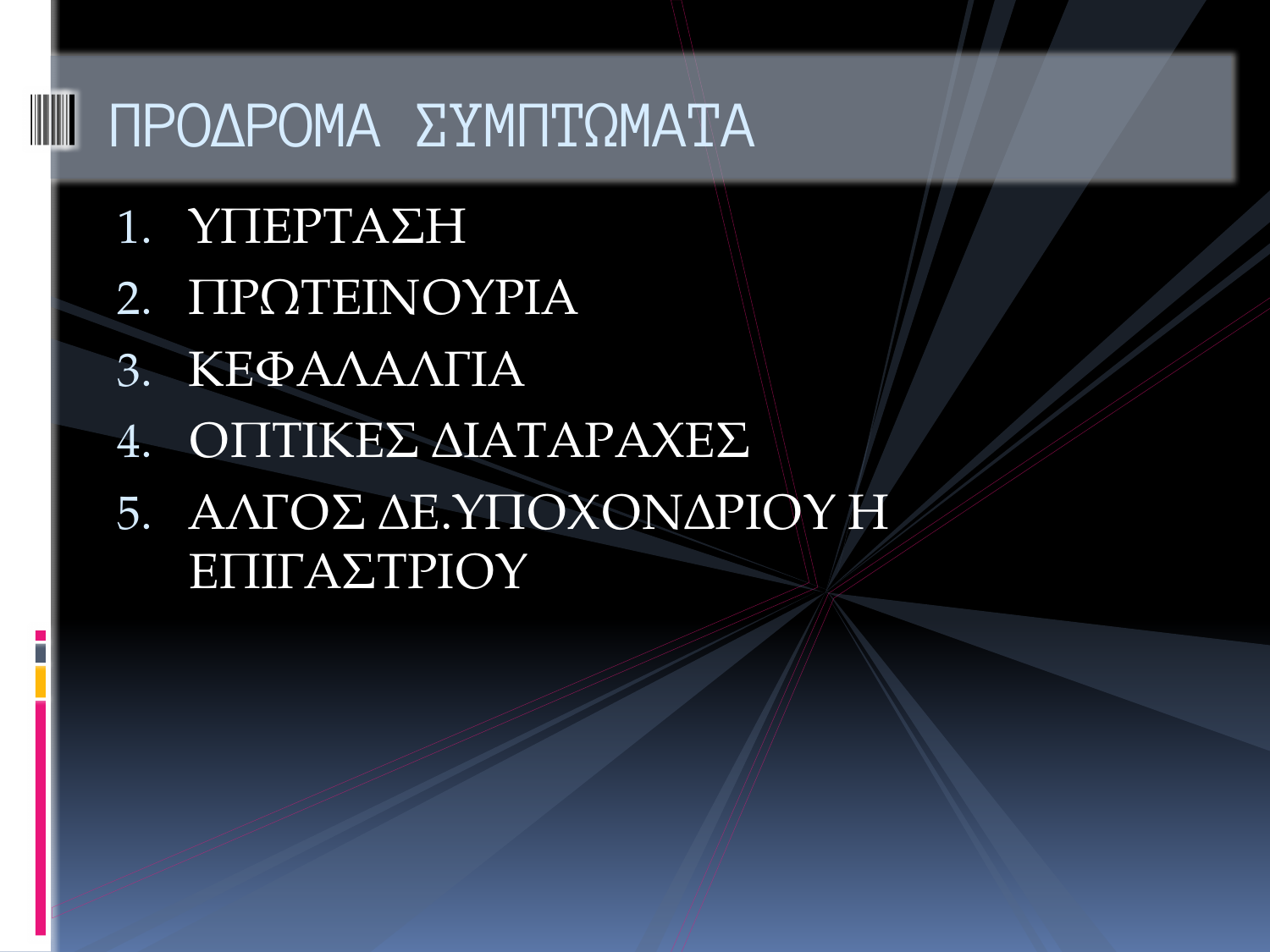

# ΠΡΟΔΡΟΜΑ ΣΥΜΠΤΩΜΑΤΑ
ΥΠΕΡΤΑΣΗ
ΠΡΩΤΕΙΝΟΥΡΙΑ
ΚΕΦΑΛΑΛΓΙΑ
ΟΠΤΙΚΕΣ ΔΙΑΤΑΡΑΧΕΣ
ΑΛΓΟΣ ΔΕ.ΥΠΟΧΟΝΔΡΙΟΥ Η ΕΠΙΓΑΣΤΡΙΟΥ